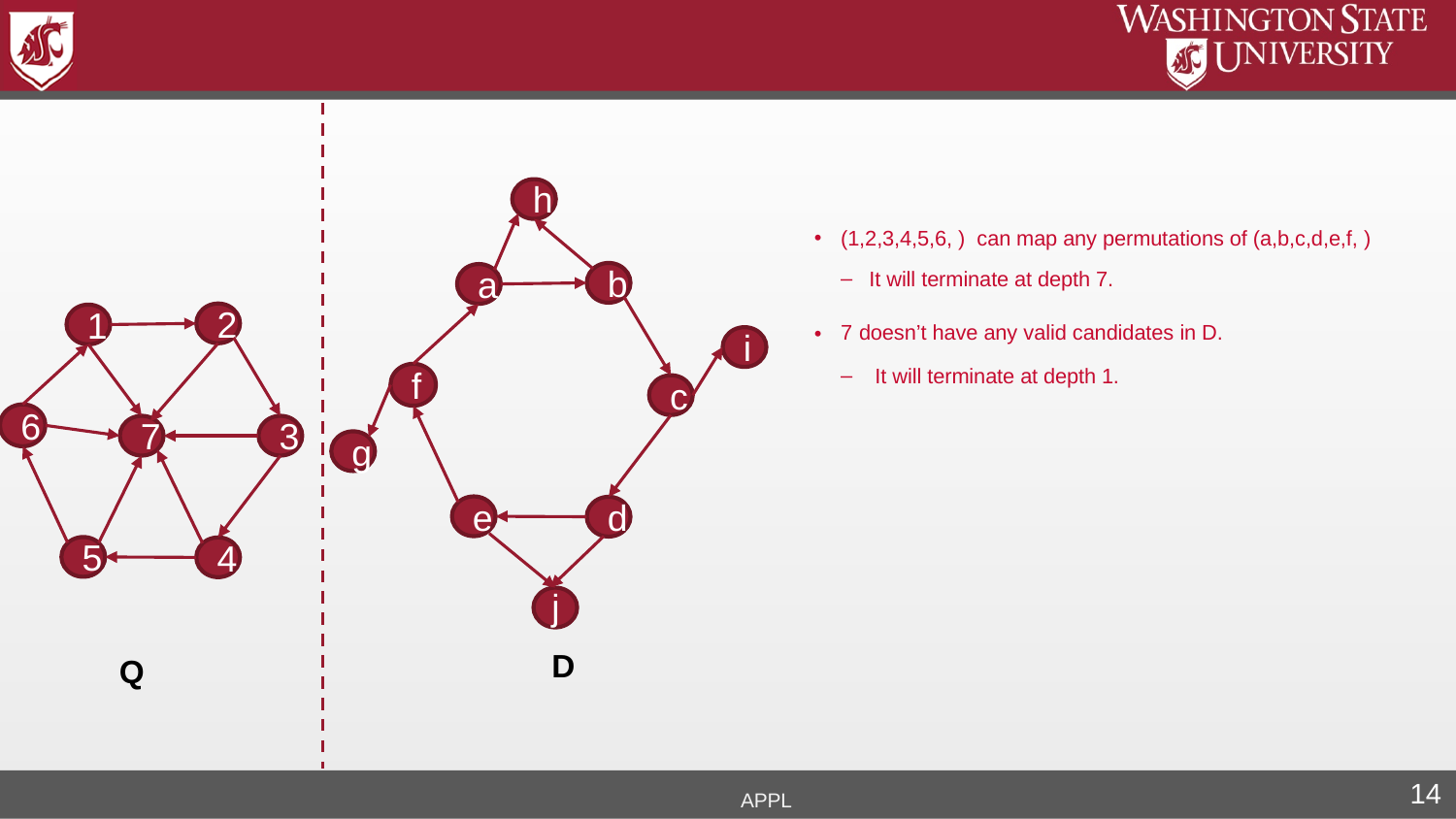

Experiment

h
(1,2,3,4,5,6, )  can map any permutations of (a,b,c,d,e,f, )
It will terminate at depth 7.
7  doesn’t have any valid candidates in D.
 It will terminate at depth 1.
b
a
2
1
i
f
c
6
7
3
g
e
d
5
4
j

D
Q
APPL
14